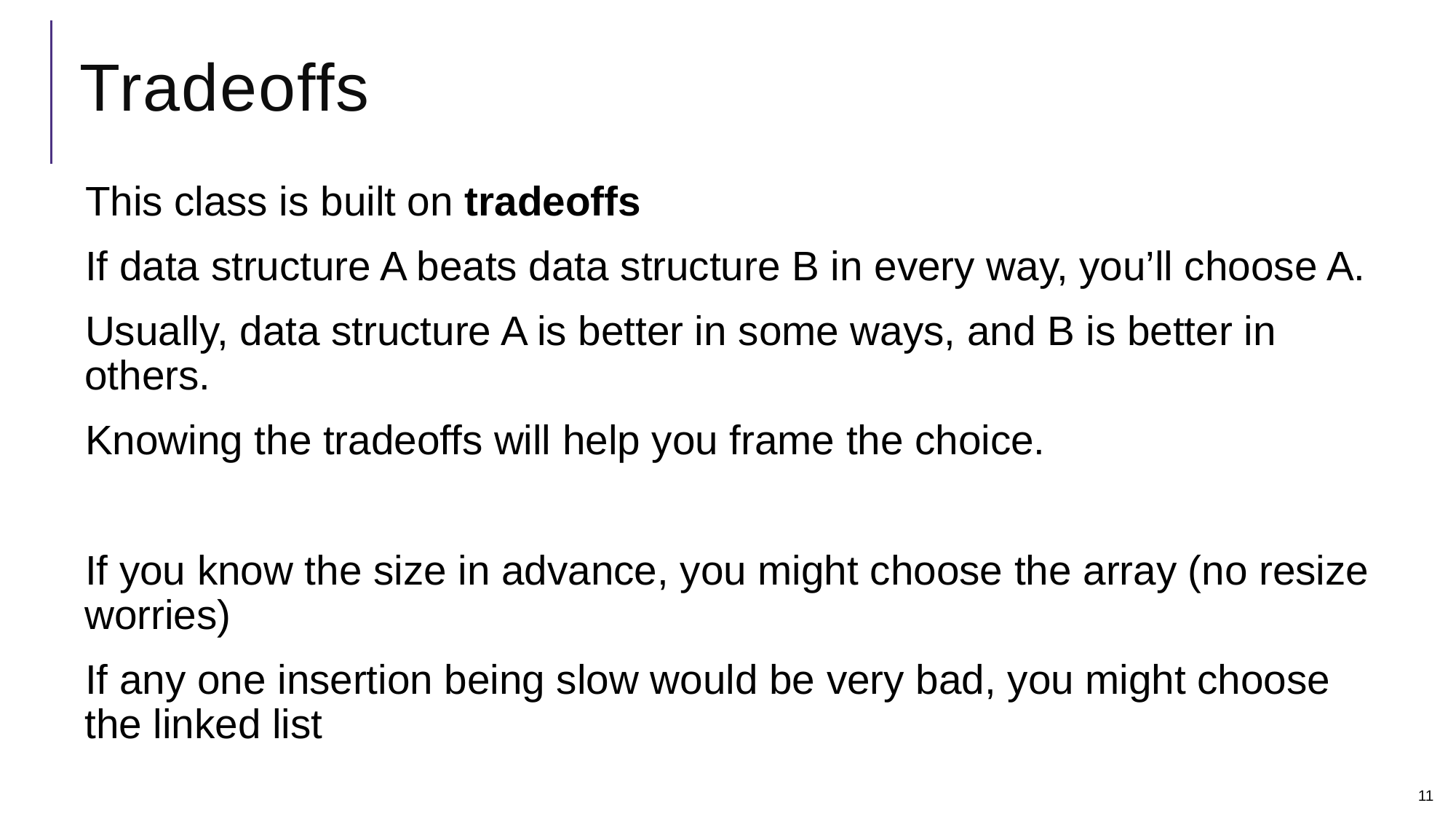

# Tradeoffs
This class is built on tradeoffs
If data structure A beats data structure B in every way, you’ll choose A.
Usually, data structure A is better in some ways, and B is better in others.
Knowing the tradeoffs will help you frame the choice.

If you know the size in advance, you might choose the array (no resize worries)
If any one insertion being slow would be very bad, you might choose the linked list
11